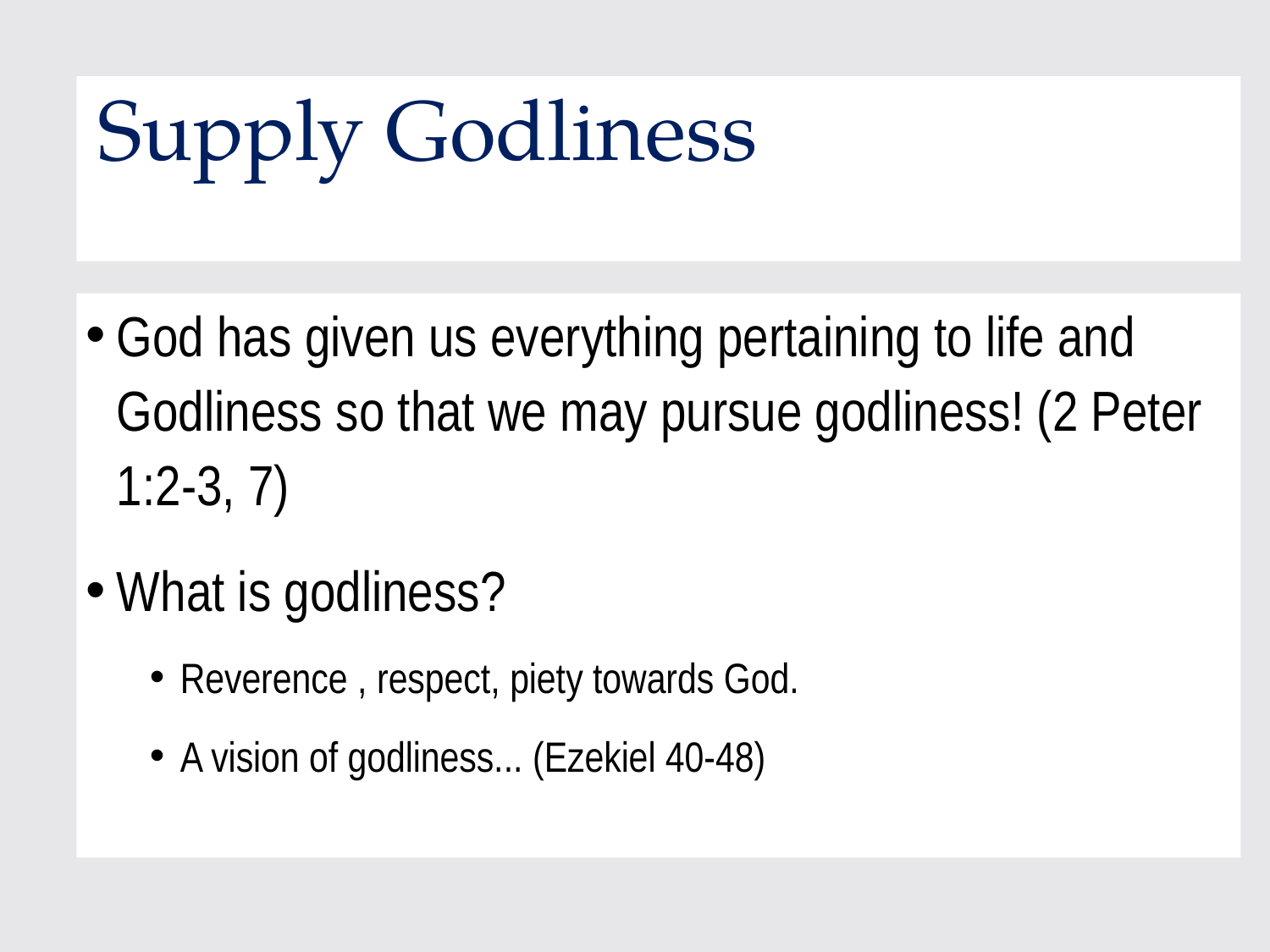

# Supply Godliness
God has given us everything pertaining to life and Godliness so that we may pursue godliness! (2 Peter 1:2-3, 7)
What is godliness?
Reverence , respect, piety towards God.
A vision of godliness... (Ezekiel 40-48)